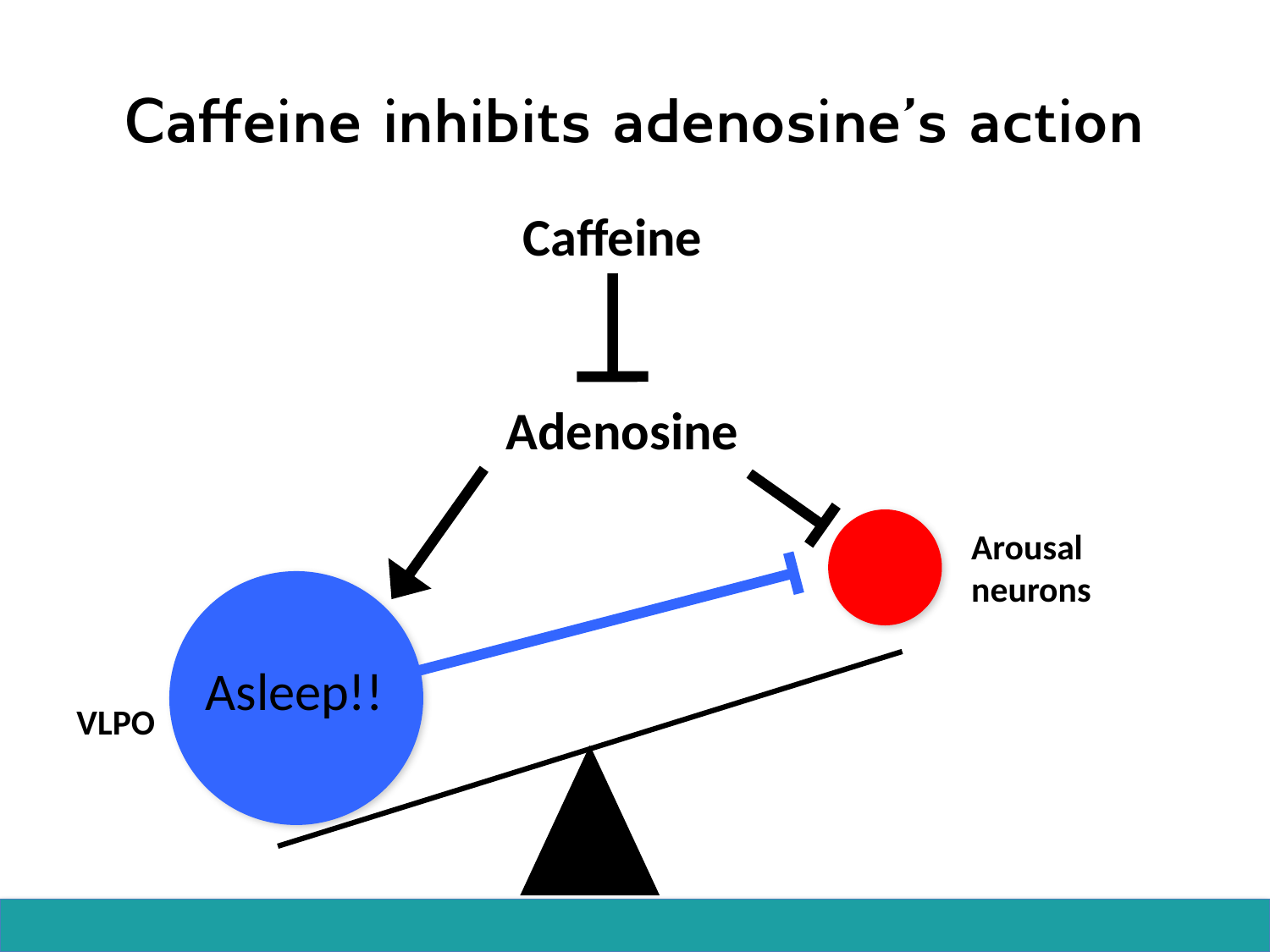

# Caffeine inhibits adenosine’s action
Caffeine

Adenosine

Arousal
neurons

Asleep!!
VLPO